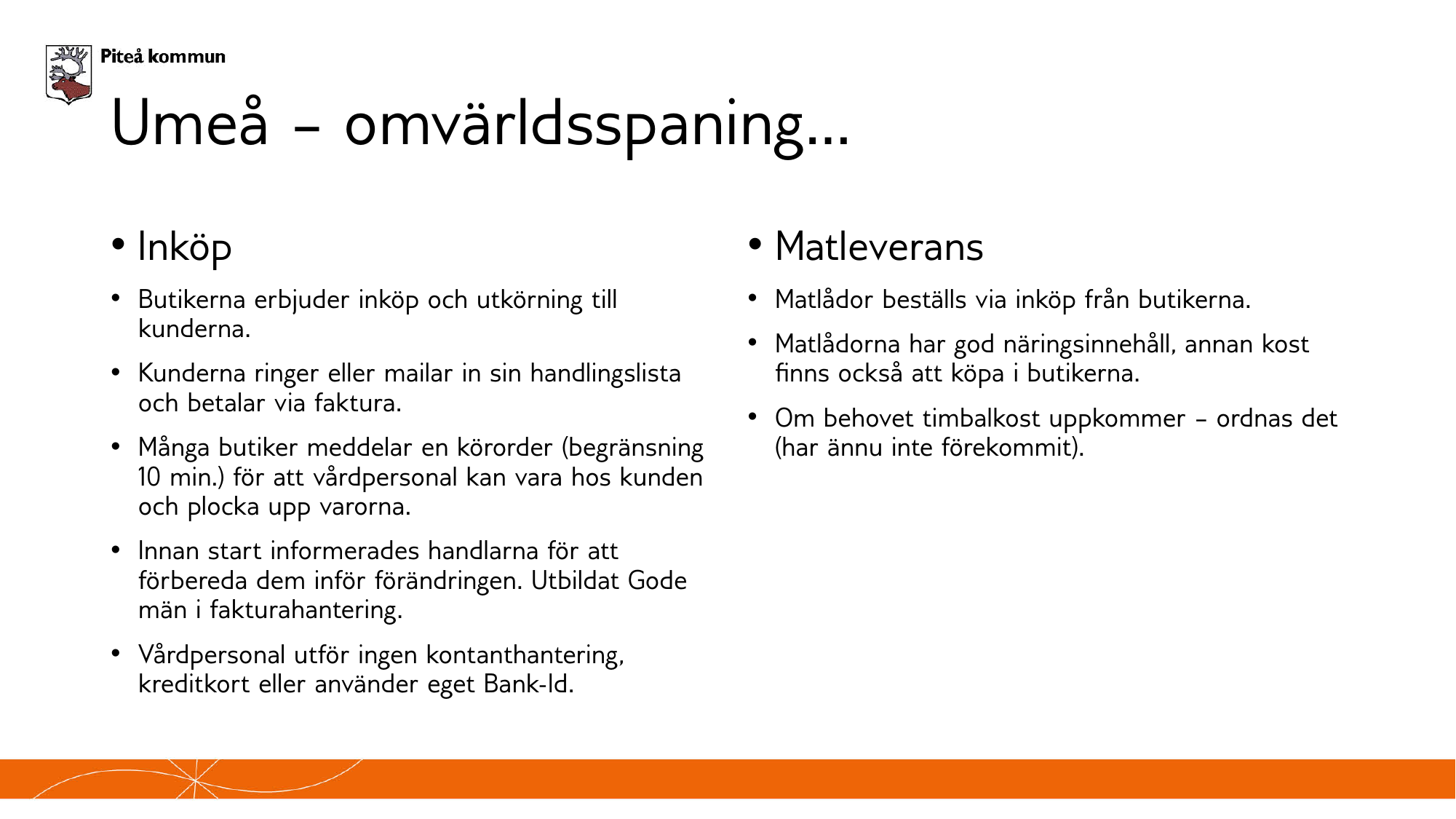

# Umeå – omvärldsspaning…
Inköp
Butikerna erbjuder inköp och utkörning till kunderna.
Kunderna ringer eller mailar in sin handlingslista och betalar via faktura.
Många butiker meddelar en körorder (begränsning 10 min.) för att vårdpersonal kan vara hos kunden och plocka upp varorna.
Innan start informerades handlarna för att förbereda dem inför förändringen. Utbildat Gode män i fakturahantering.
Vårdpersonal utför ingen kontanthantering, kreditkort eller använder eget Bank-Id.

Matleverans
Matlådor beställs via inköp från butikerna.
Matlådorna har god näringsinnehåll, annan kost finns också att köpa i butikerna.
Om behovet timbalkost uppkommer – ordnas det (har ännu inte förekommit).